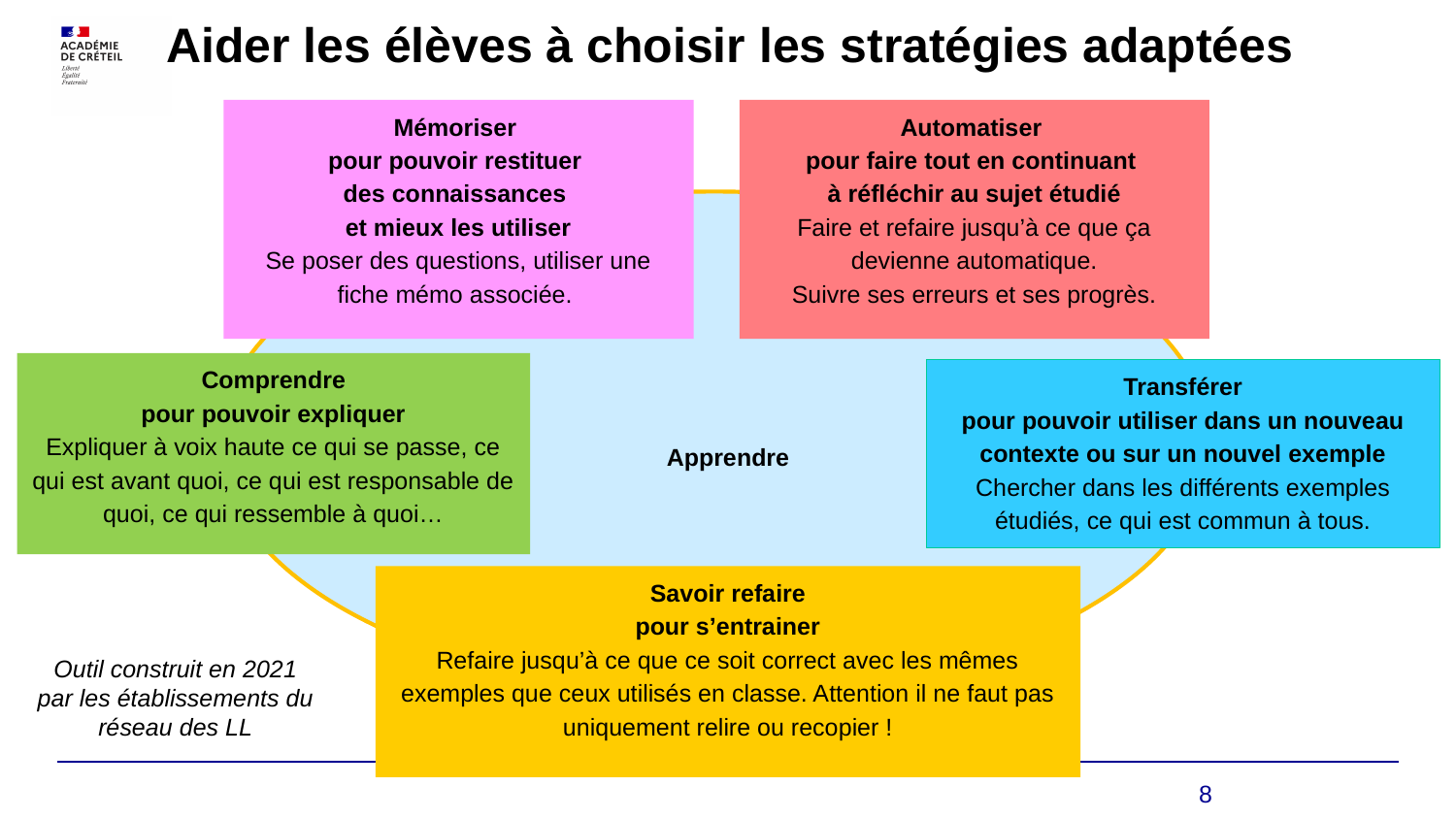

# Aider les élèves à choisir les stratégies adaptées
Mémoriser
pour pouvoir restituer
des connaissances
et mieux les utiliser
Se poser des questions, utiliser une fiche mémo associée.
Automatiser
pour faire tout en continuant
à réfléchir au sujet étudié
Faire et refaire jusqu’à ce que ça devienne automatique.
Suivre ses erreurs et ses progrès.

Comprendre
pour pouvoir expliquer
Expliquer à voix haute ce qui se passe, ce qui est avant quoi, ce qui est responsable de quoi, ce qui ressemble à quoi…

Transférer
pour pouvoir utiliser dans un nouveau contexte ou sur un nouvel exemple
Chercher dans les différents exemples étudiés, ce qui est commun à tous.

Apprendre
Savoir refaire
pour s’entrainer
Refaire jusqu’à ce que ce soit correct avec les mêmes exemples que ceux utilisés en classe. Attention il ne faut pas uniquement relire ou recopier !

Outil construit en 2021 par les établissements du réseau des LL
8